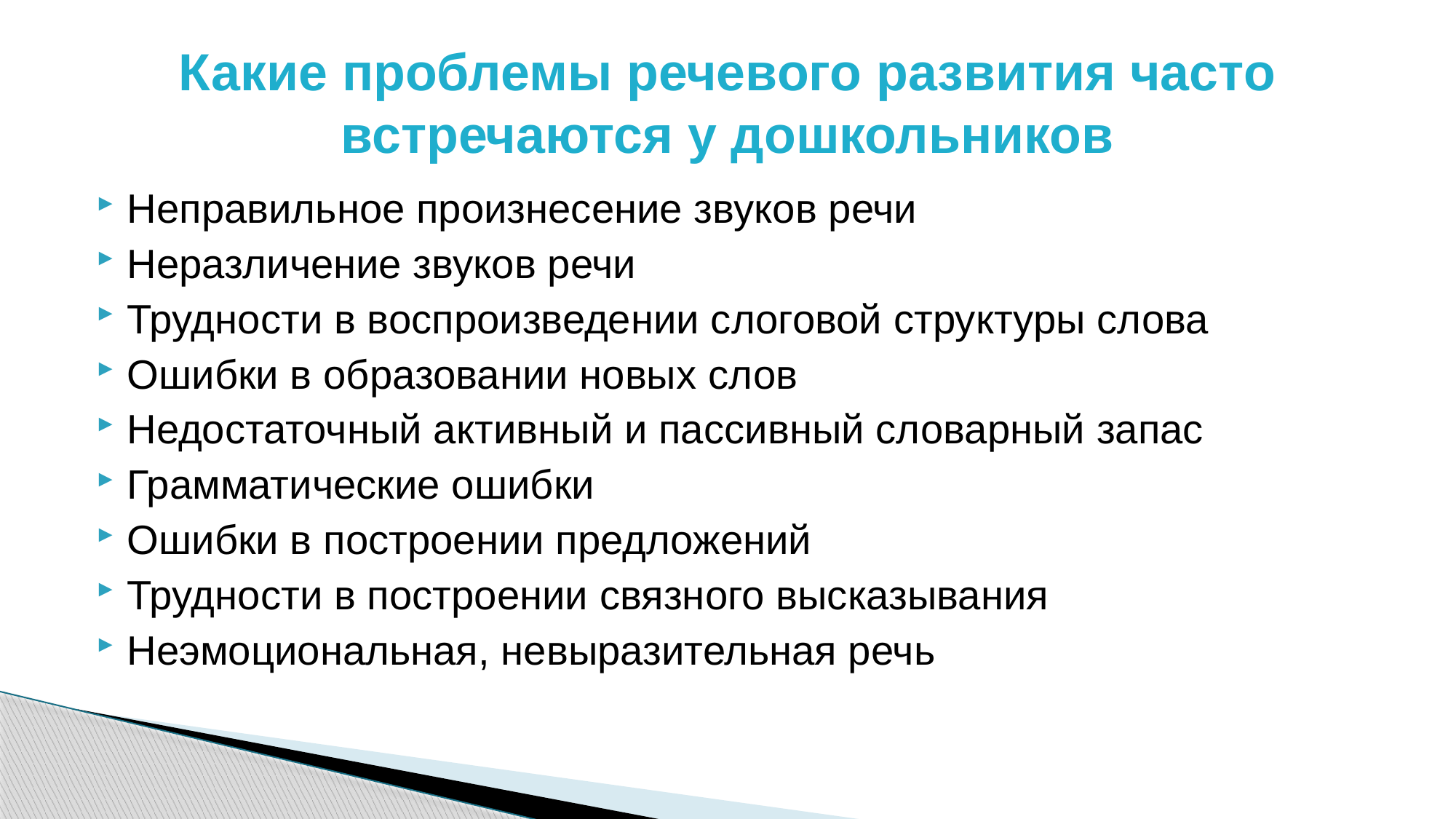

# Какие проблемы речевого развития часто встречаются у дошкольников
Неправильное произнесение звуков речи
Неразличение звуков речи
Трудности в воспроизведении слоговой структуры слова
Ошибки в образовании новых слов
Недостаточный активный и пассивный словарный запас
Грамматические ошибки
Ошибки в построении предложений
Трудности в построении связного высказывания
Неэмоциональная, невыразительная речь